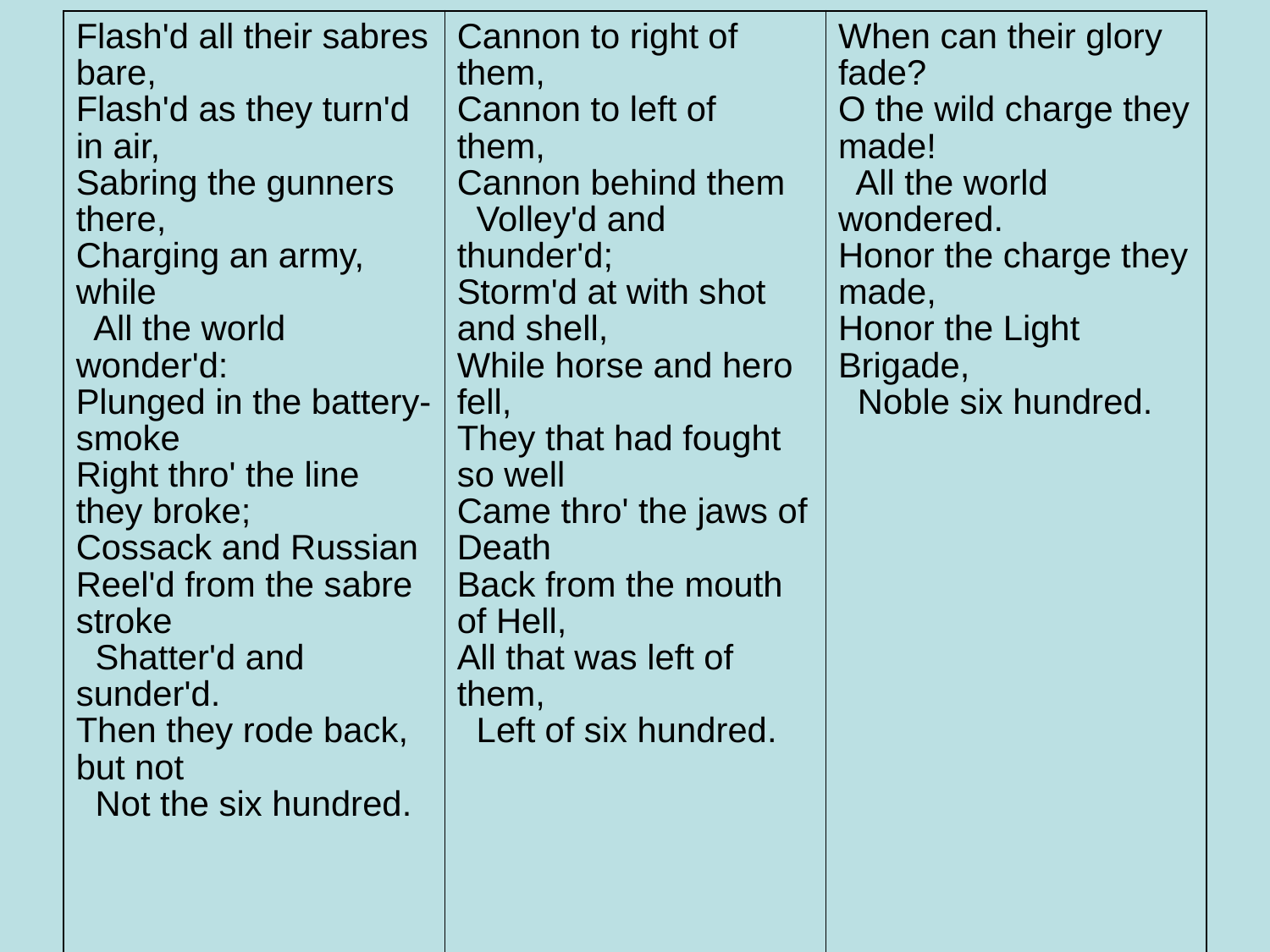

| Flash'd all their sabres bare, Flash'd as they turn'd in air, Sabring the gunners there, Charging an army, while All the world wonder'd: Plunged in the battery-smoke Right thro' the line they broke; Cossack and Russian Reel'd from the sabre stroke Shatter'd and sunder'd. Then they rode back, but not Not the six hundred. | Cannon to right of them, Cannon to left of them, Cannon behind them Volley'd and thunder'd; Storm'd at with shot and shell, While horse and hero fell, They that had fought so well Came thro' the jaws of Death Back from the mouth of Hell, All that was left of them, Left of six hundred. | When can their glory fade? O the wild charge they made! All the world wondered. Honor the charge they made, Honor the Light Brigade, Noble six hundred. |
| --- | --- | --- |